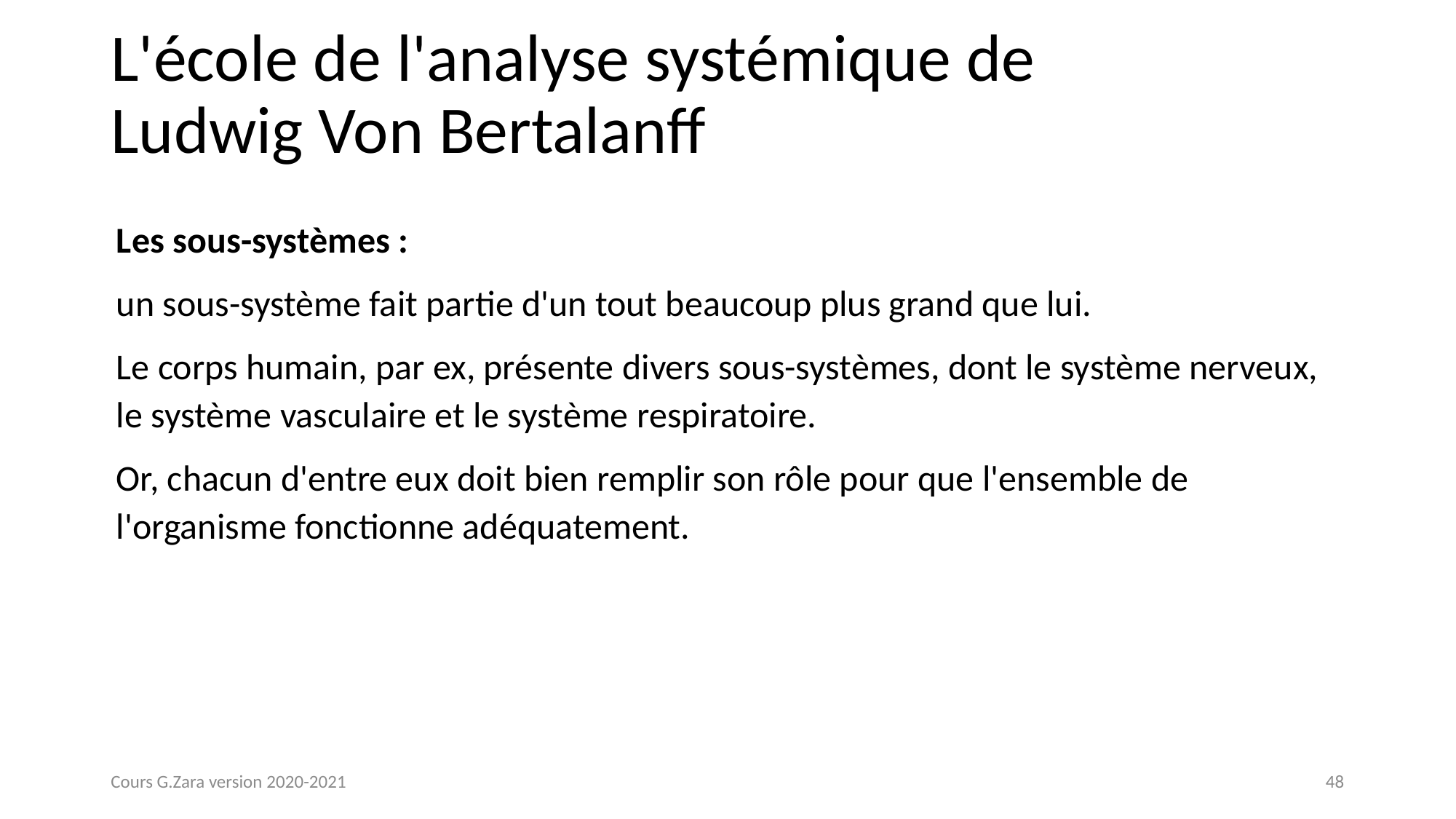

# L'école de l'analyse systémique de Ludwig Von Bertalanff
Les sous-systèmes :
un sous-système fait partie d'un tout beaucoup plus grand que lui.
Le corps humain, par ex, présente divers sous-systèmes, dont le système nerveux, le système vasculaire et le système respiratoire.
Or, chacun d'entre eux doit bien remplir son rôle pour que l'ensemble de l'organisme fonctionne adéquatement.

Cours G.Zara version 2020-2021
48